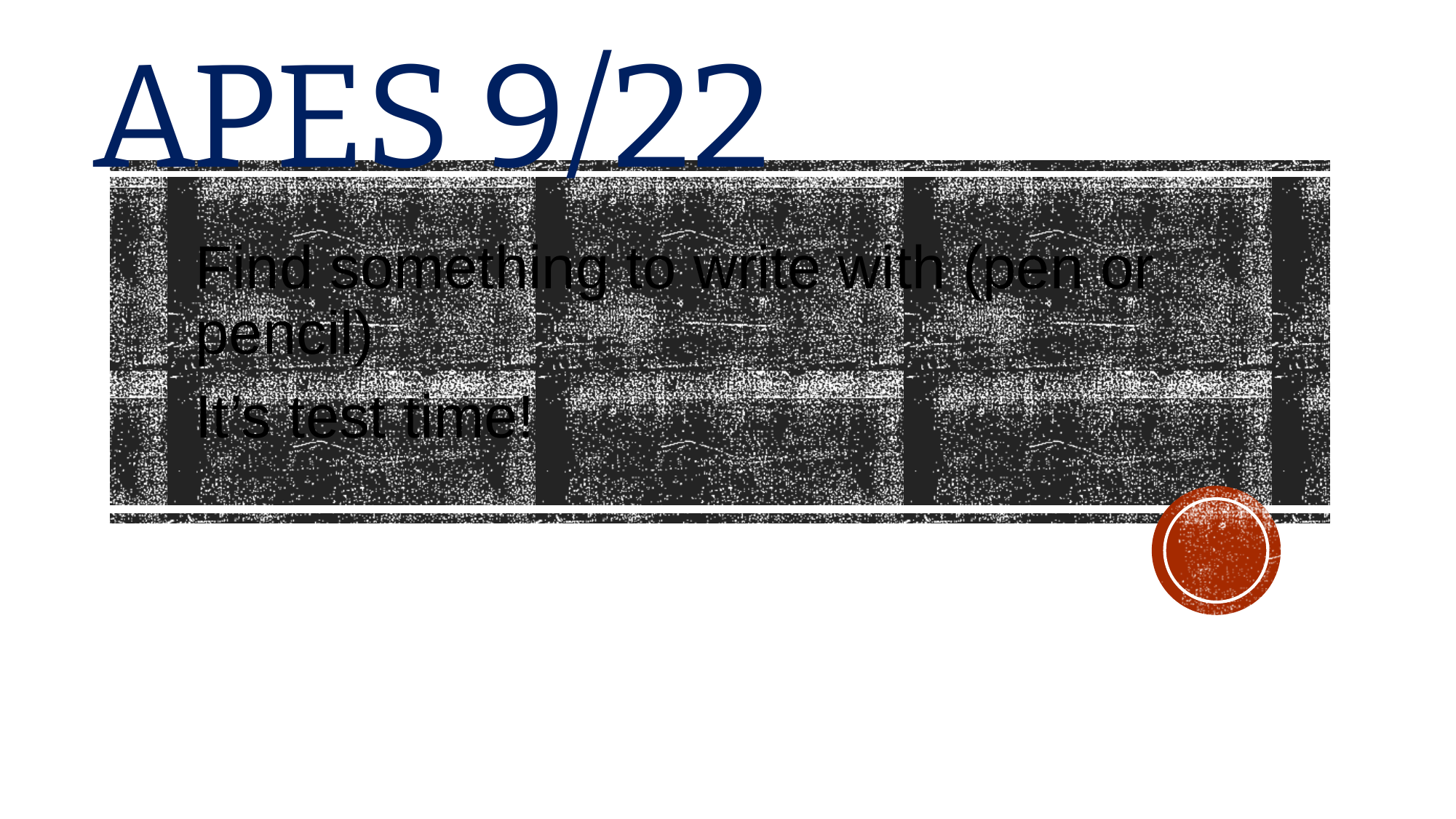

# APEs 9/22
Find something to write with (pen or pencil)
It’s test time!